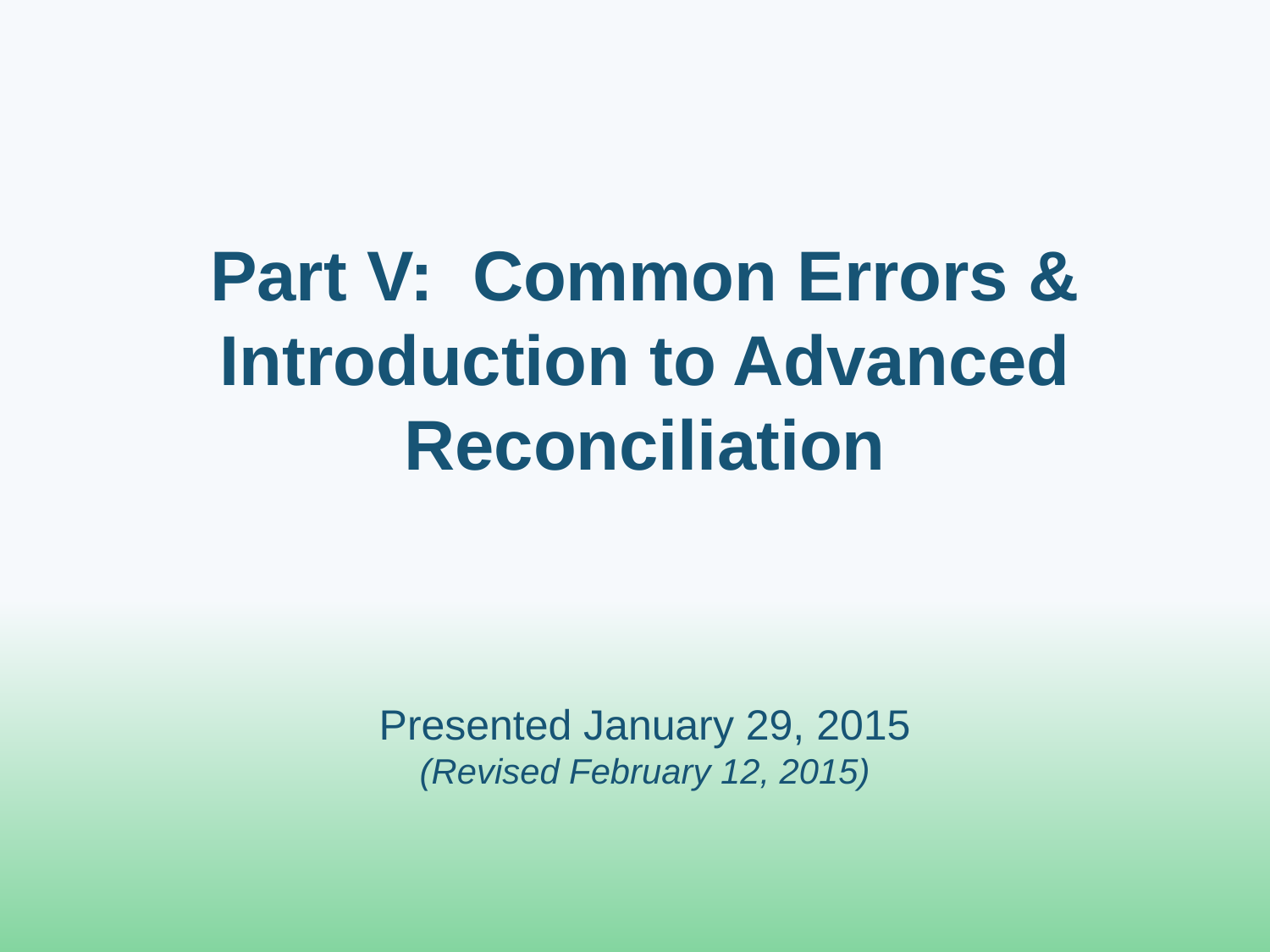

Part V:  Common Errors & Introduction to Advanced Reconciliation
Presented January 29, 2015
(Revised February 12, 2015)